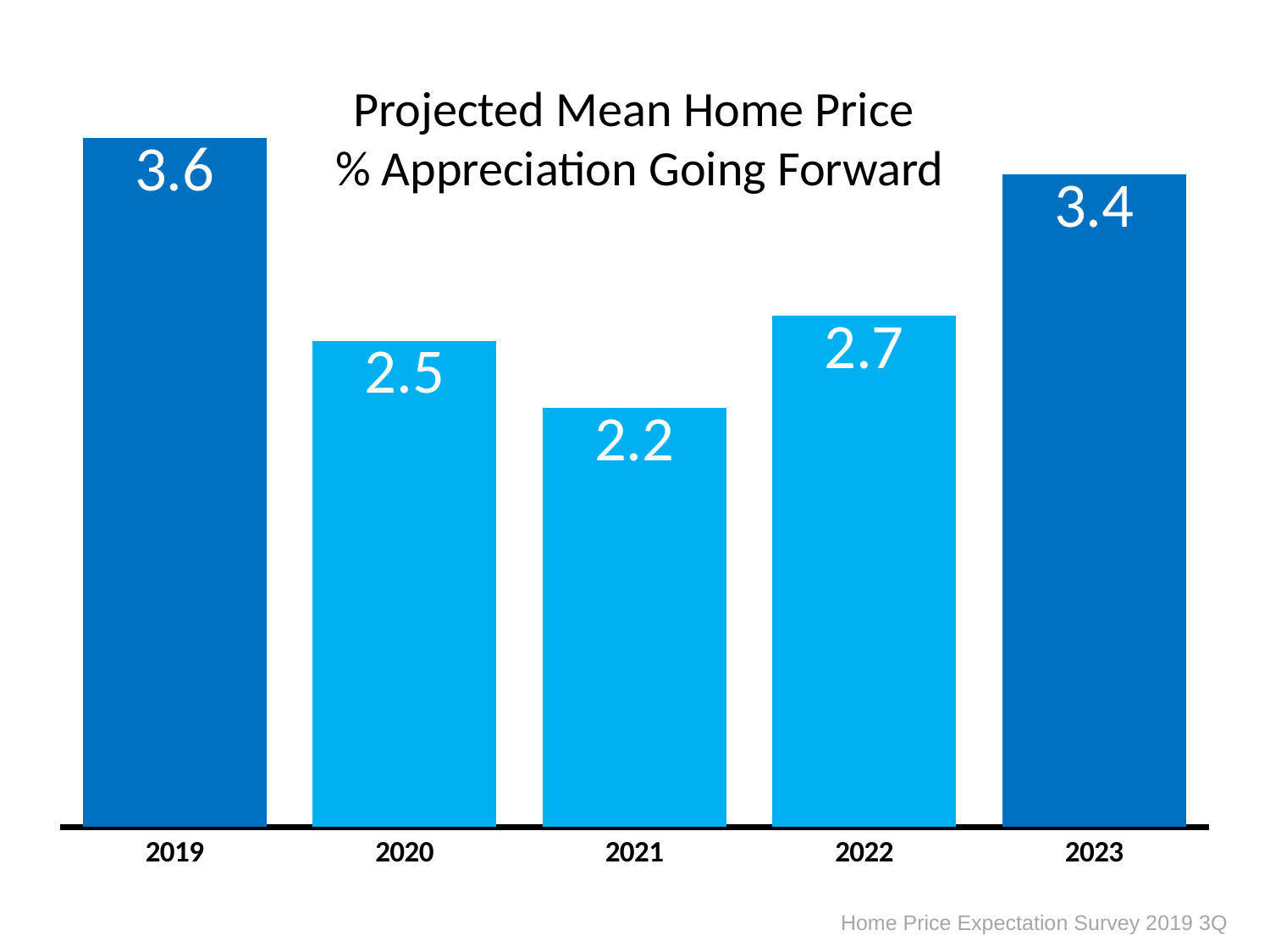

### Chart

| Category | Series 1 |
|---|---|
| 2019 | 3.57 |
| 2020 | 2.52 |
| 2021 | 2.17 |
| 2022 | 2.65 |
| 2023 | 3.38 |
Projected Mean Home Price
% Appreciation Going Forward
Home Price Expectation Survey 2019 3Q